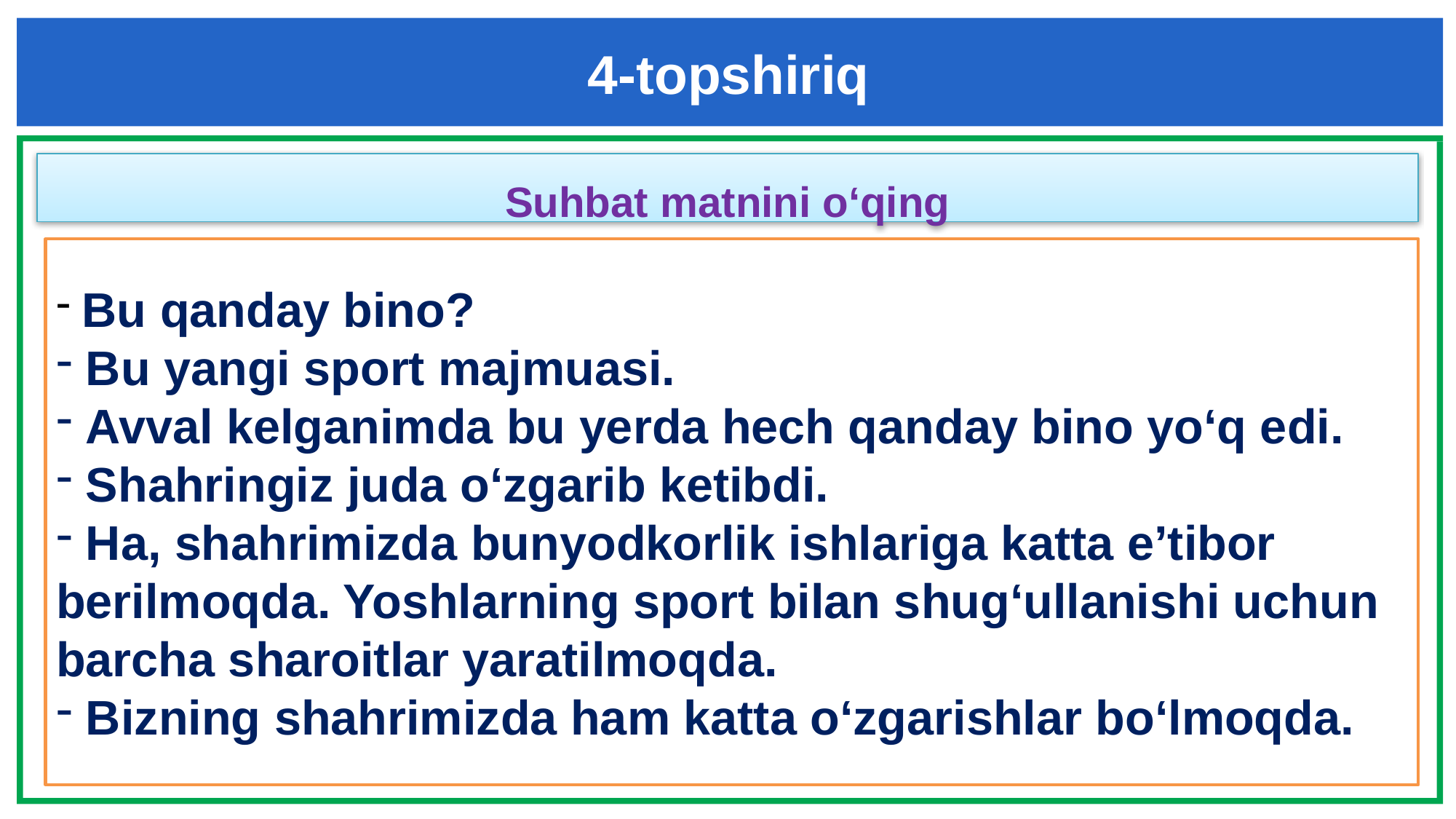

4-topshiriq
Suhbat matnini o‘qing
 Bu qanday bino?
 Bu yangi sport majmuasi.
 Avval kelganimda bu yerda hech qanday bino yo‘q edi.
 Shahringiz juda o‘zgarib ketibdi.
 Ha, shahrimizda bunyodkorlik ishlariga katta e’tibor berilmoqda. Yoshlarning sport bilan shug‘ullanishi uchun barcha sharoitlar yaratilmoqda.
 Bizning shahrimizda ham katta o‘zgarishlar bo‘lmoqda.